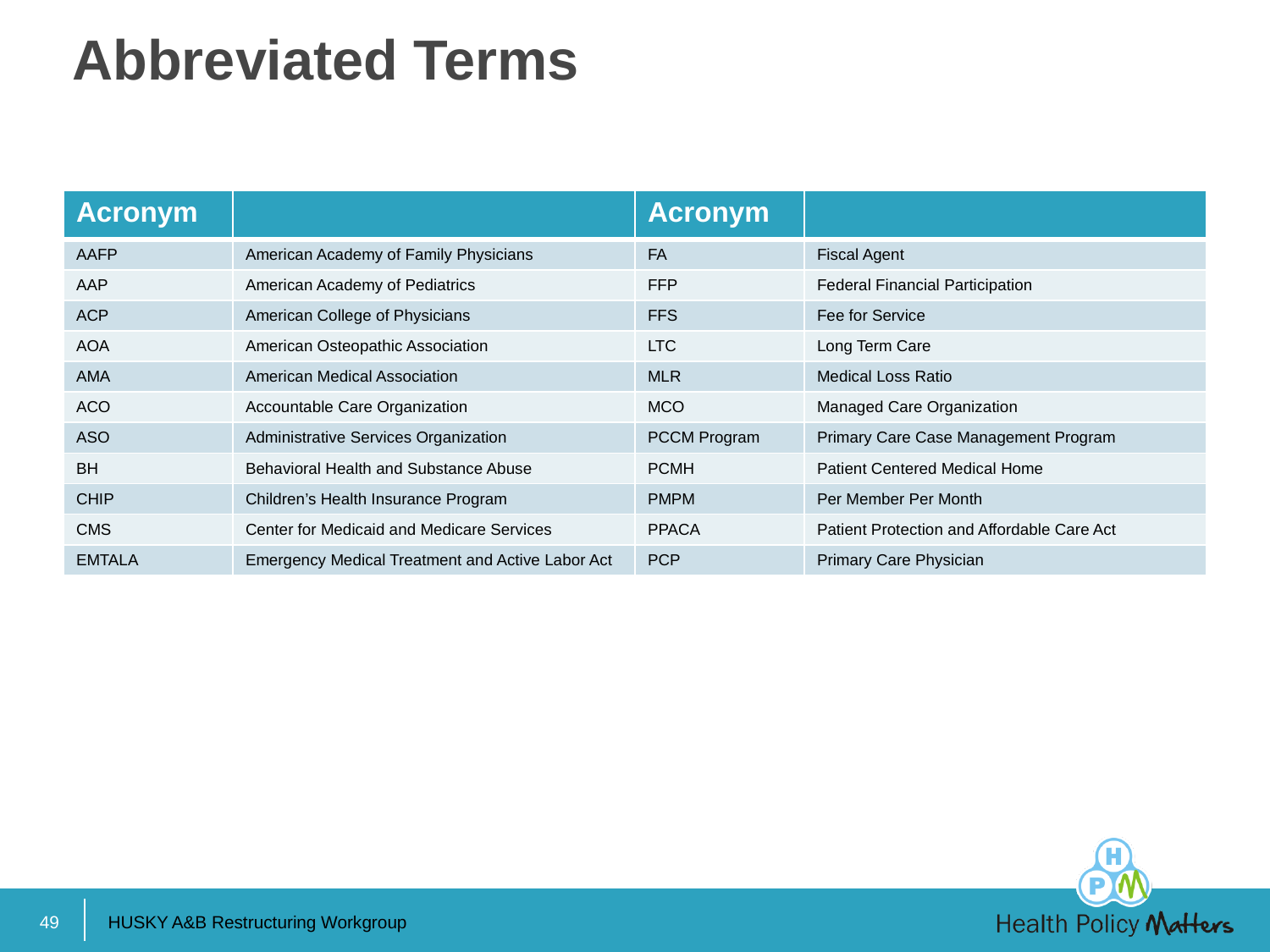

# Abbreviated Terms
| Acronym |  | Acronym |  |
| --- | --- | --- | --- |
| AAFP | American Academy of Family Physicians | FA | Fiscal Agent |
| AAP | American Academy of Pediatrics | FFP | Federal Financial Participation |
| ACP | American College of Physicians | FFS | Fee for Service |
| AOA | American Osteopathic Association | LTC | Long Term Care |
| AMA | American Medical Association | MLR | Medical Loss Ratio |
| ACO | Accountable Care Organization | MCO | Managed Care Organization |
| ASO | Administrative Services Organization | PCCM Program | Primary Care Case Management Program |
| BH | Behavioral Health and Substance Abuse | PCMH | Patient Centered Medical Home |
| CHIP | Children’s Health Insurance Program | PMPM | Per Member Per Month |
| CMS | Center for Medicaid and Medicare Services | PPACA | Patient Protection and Affordable Care Act |
| EMTALA | Emergency Medical Treatment and Active Labor Act | PCP | Primary Care Physician |
49
HUSKY A&B Restructuring Workgroup